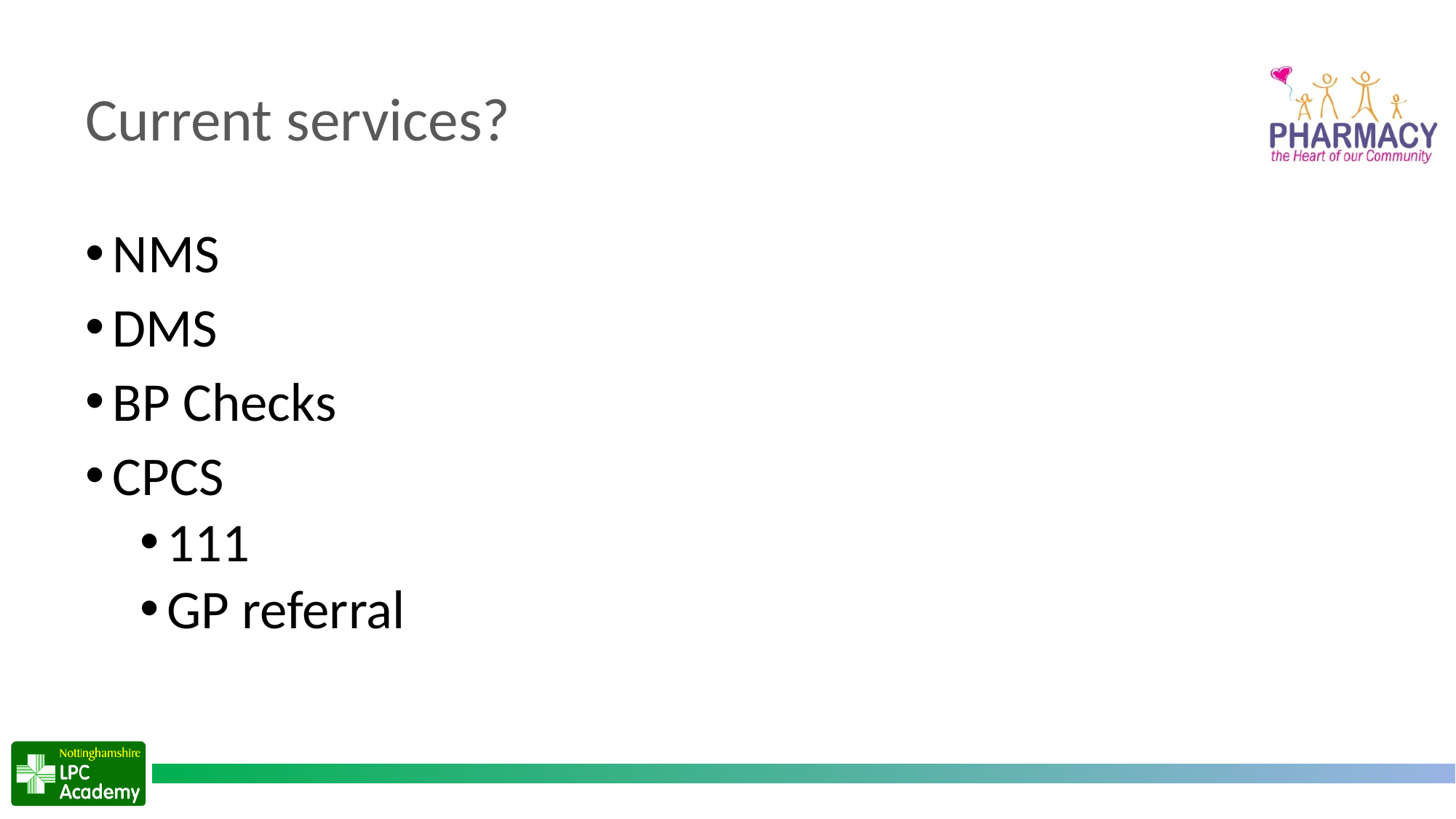

# Current services?
NMS
DMS
BP Checks
CPCS
111
GP referral